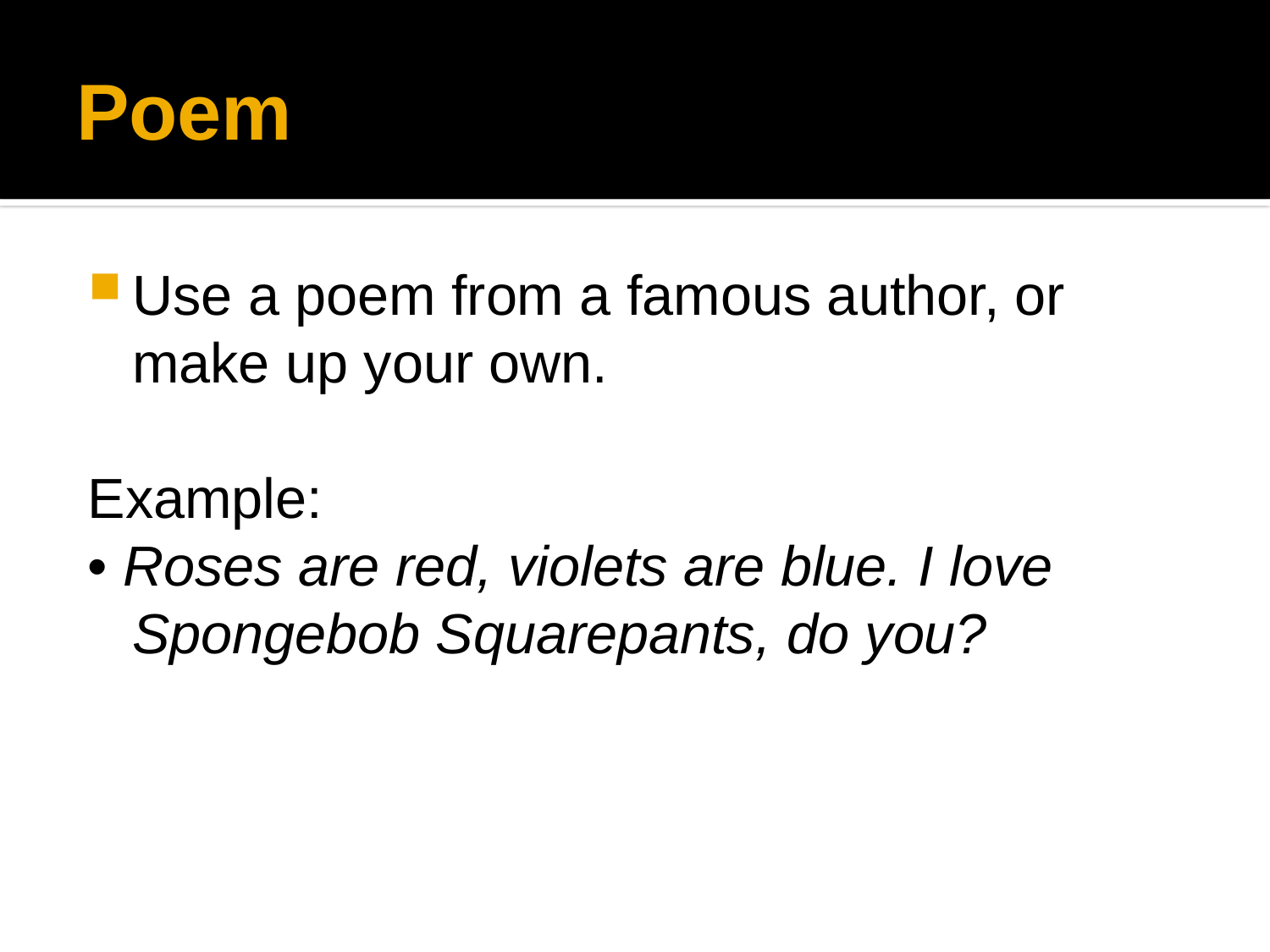

# Poem
Use a poem from a famous author, or make up your own.

Example:
• Roses are red, violets are blue. I love Spongebob Squarepants, do you?